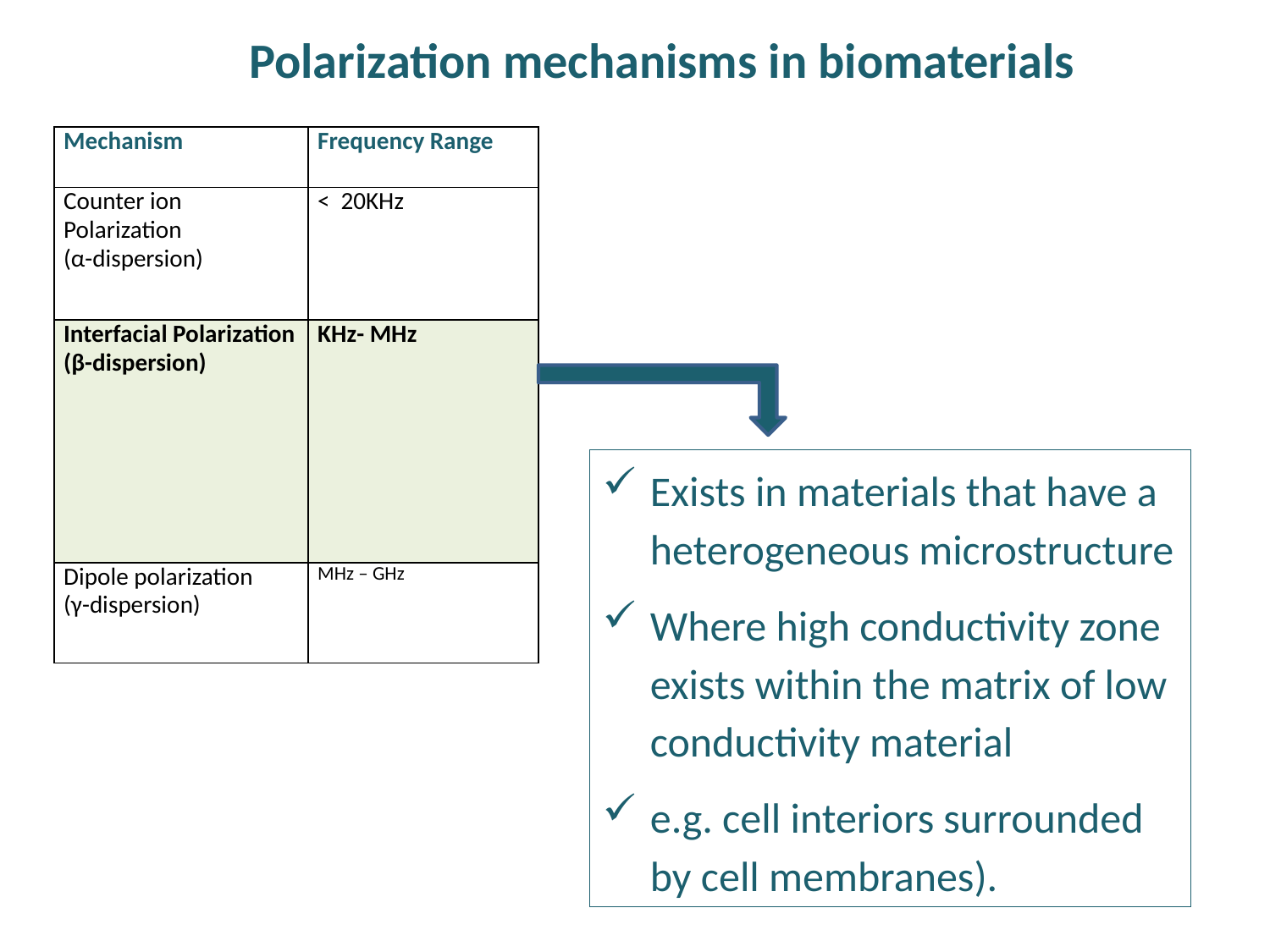

# Polarization mechanisms in biomaterials
| Mechanism | Frequency Range |
| --- | --- |
| Counter ion Polarization (α-dispersion) | < 20KHz |
| Interfacial Polarization (β-dispersion) | KHz- MHz |
| Dipole polarization (γ-dispersion) | MHz – GHz |

Exists in materials that have a heterogeneous microstructure
Where high conductivity zone exists within the matrix of low conductivity material
e.g. cell interiors surrounded by cell membranes).